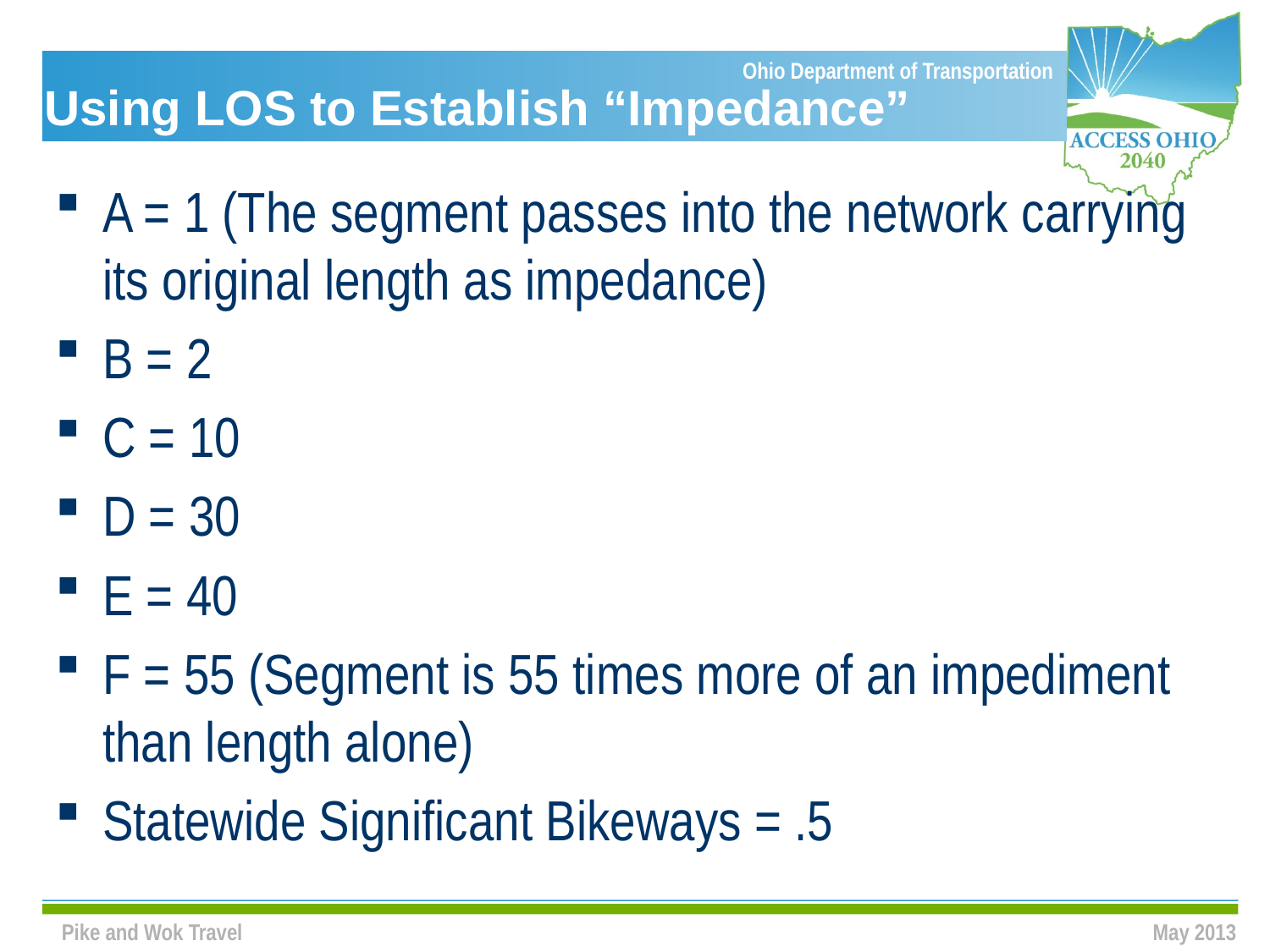

# Using LOS to Establish “Impedance”
A = 1 (The segment passes into the network carrying its original length as impedance)
B = 2
C = 10
D = 30
E = 40
F = 55 (Segment is 55 times more of an impediment than length alone)
Statewide Significant Bikeways = .5
Pike and Wok Travel
May 2013